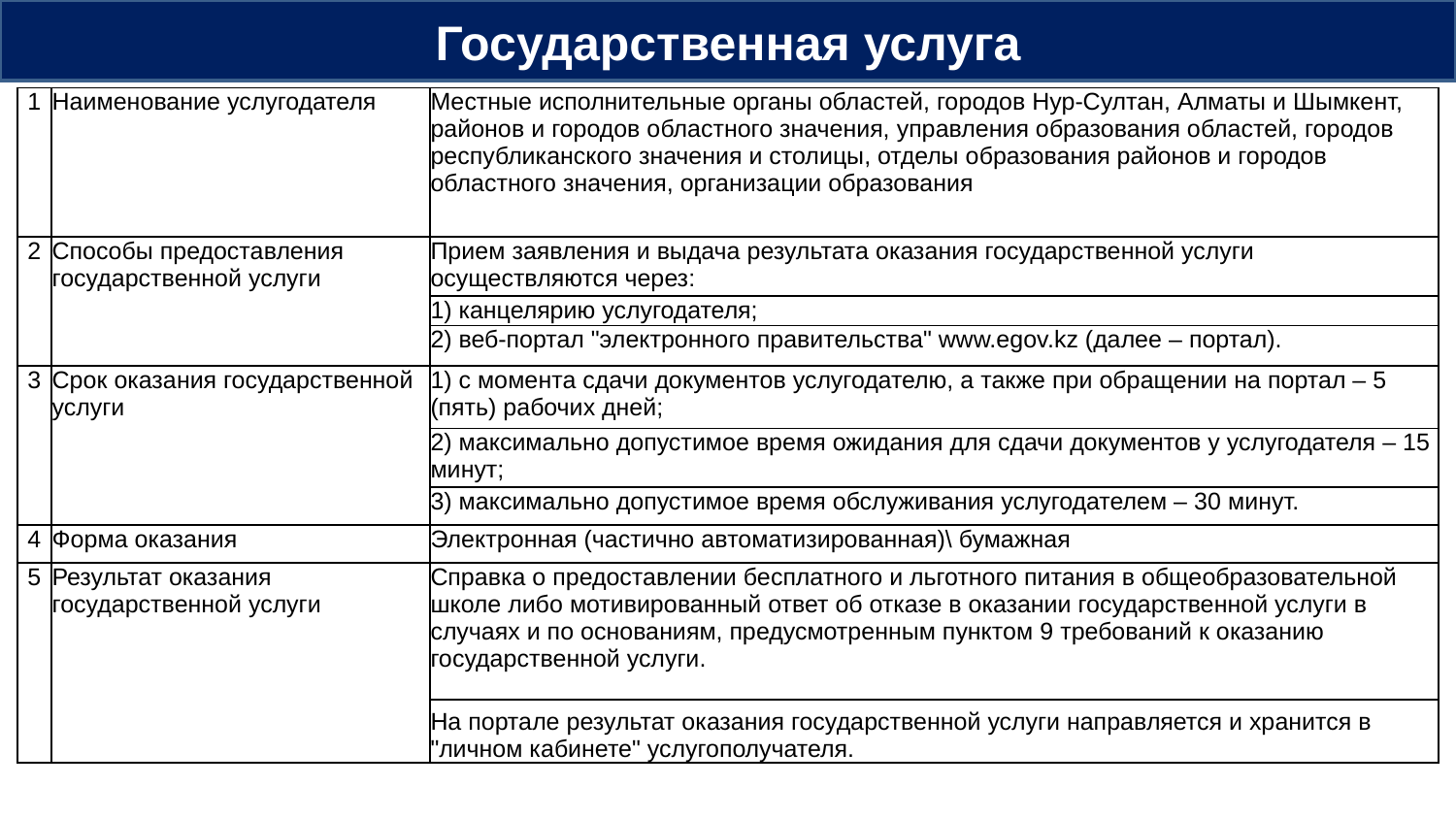

Государственная услуга
| 1 | Наименование услугодателя | Местные исполнительные органы областей, городов Нур-Султан, Алматы и Шымкент, районов и городов областного значения, управления образования областей, городов республиканского значения и столицы, отделы образования районов и городов областного значения, организации образования |
| --- | --- | --- |
| 2 | Способы предоставления государственной услуги | Прием заявления и выдача результата оказания государственной услуги осуществляются через: |
|  |  | 1) канцелярию услугодателя; |
|  |  | 2) веб-портал "электронного правительства" www.egov.kz (далее – портал). |
| 3 | Срок оказания государственной услуги | 1) с момента сдачи документов услугодателю, а также при обращении на портал – 5 (пять) рабочих дней; |
|  |  | 2) максимально допустимое время ожидания для сдачи документов у услугодателя – 15 минут; |
|  |  | 3) максимально допустимое время обслуживания услугодателем – 30 минут. |
| 4 | Форма оказания | Электронная (частично автоматизированная)\ бумажная |
| 5 | Результат оказания государственной услуги | Справка о предоставлении бесплатного и льготного питания в общеобразовательной школе либо мотивированный ответ об отказе в оказании государственной услуги в случаях и по основаниям, предусмотренным пунктом 9 требований к оказанию государственной услуги. |
|  |  | На портале результат оказания государственной услуги направляется и хранится в "личном кабинете" услугополучателя. |